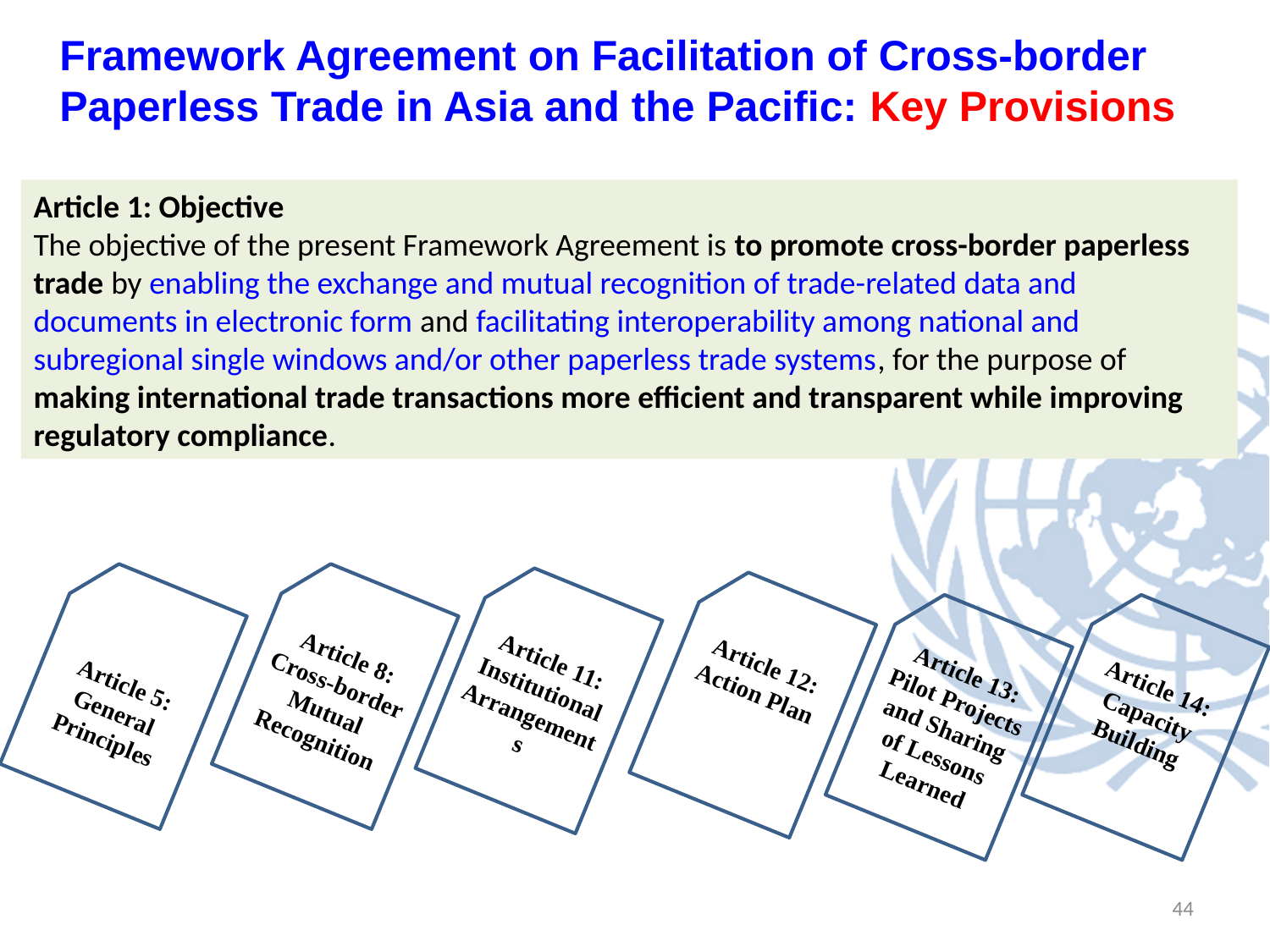

Framework Agreement on Facilitation of Cross-border Paperless Trade in Asia and the Pacific: Key Provisions
Article 1: Objective
The objective of the present Framework Agreement is to promote cross-border paperless trade by enabling the exchange and mutual recognition of trade-related data and documents in electronic form and facilitating interoperability among national and subregional single windows and/or other paperless trade systems, for the purpose of making international trade transactions more efficient and transparent while improving regulatory compliance.
Article 5: General Principles
Article 8: Cross-border Mutual Recognition

Article 11: Institutional Arrangements

Article 12: Action Plan

Article 13: Pilot Projects and Sharing of Lessons Learned

Article 14: Capacity Building

44